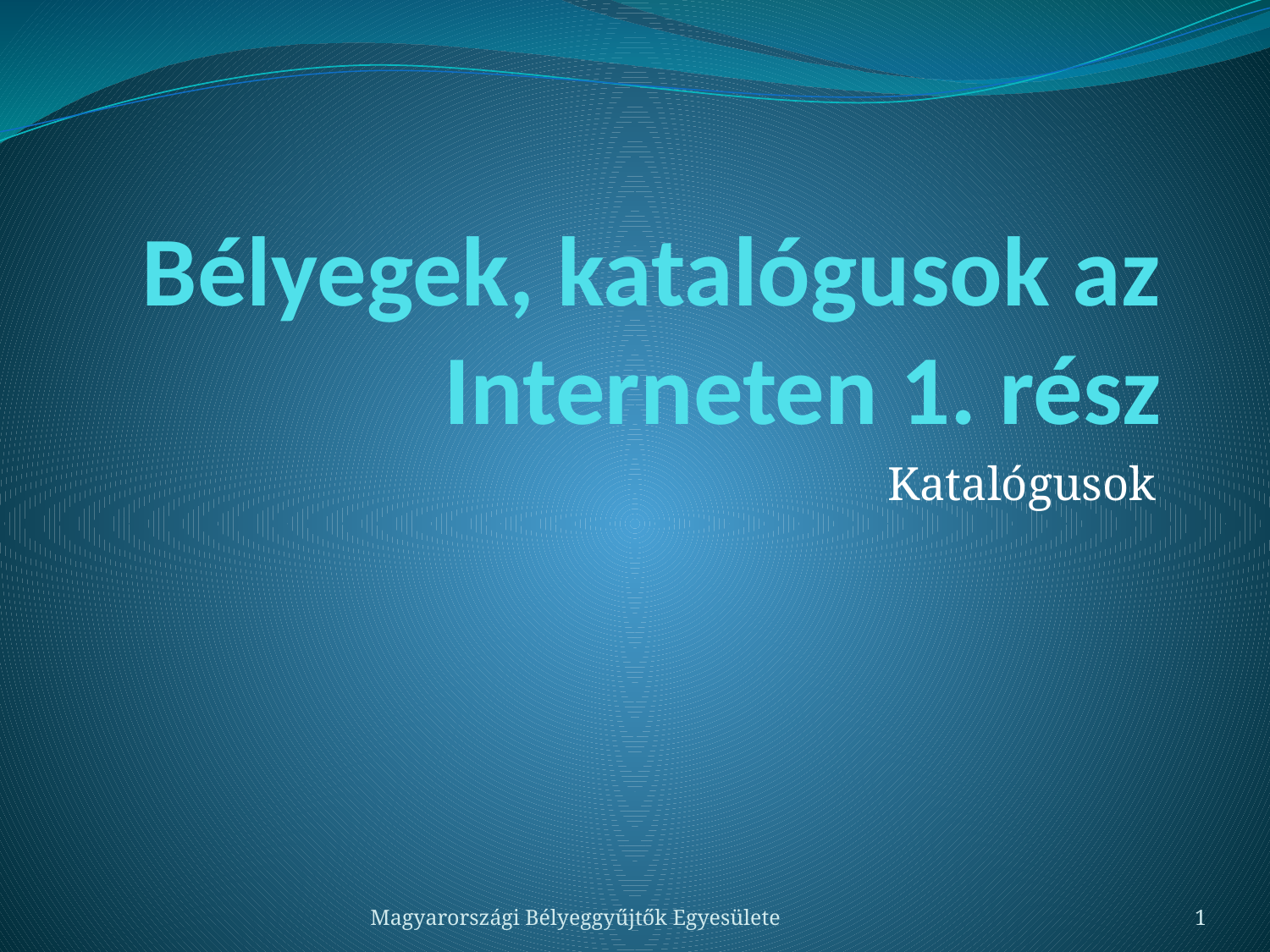

# Bélyegek, katalógusok az Interneten 1. rész
Katalógusok

Magyarországi Bélyeggyűjtők Egyesülete
1